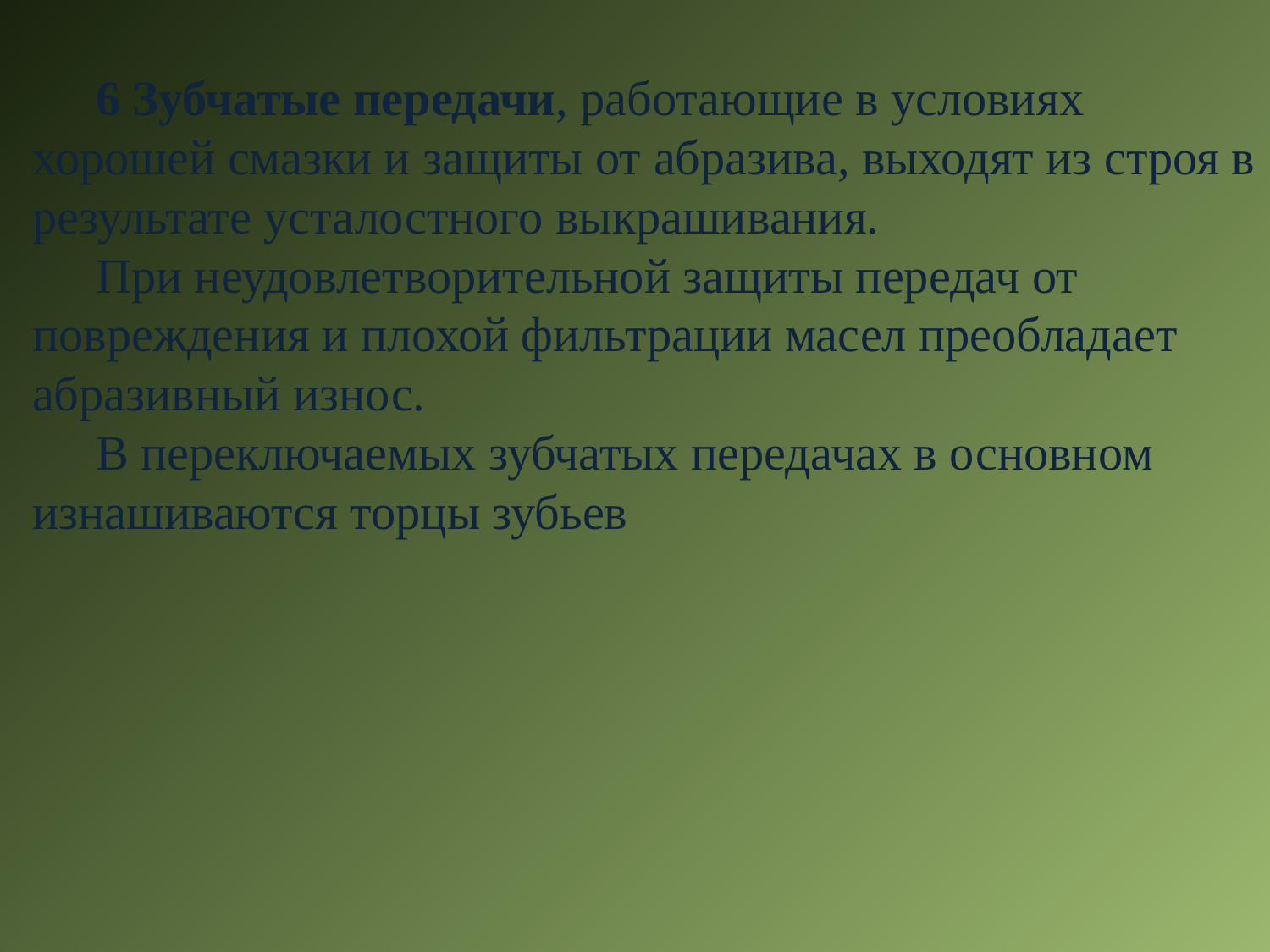

6 Зубчатые передачи, работающие в условиях хорошей смазки и защиты от абразива, выходят из строя в результате усталостного выкрашивания.
При неудовлетворительной защиты передач от повреждения и плохой фильтрации масел преобладает абразивный износ.
В переключаемых зубчатых передачах в основном изнашиваются торцы зубьев